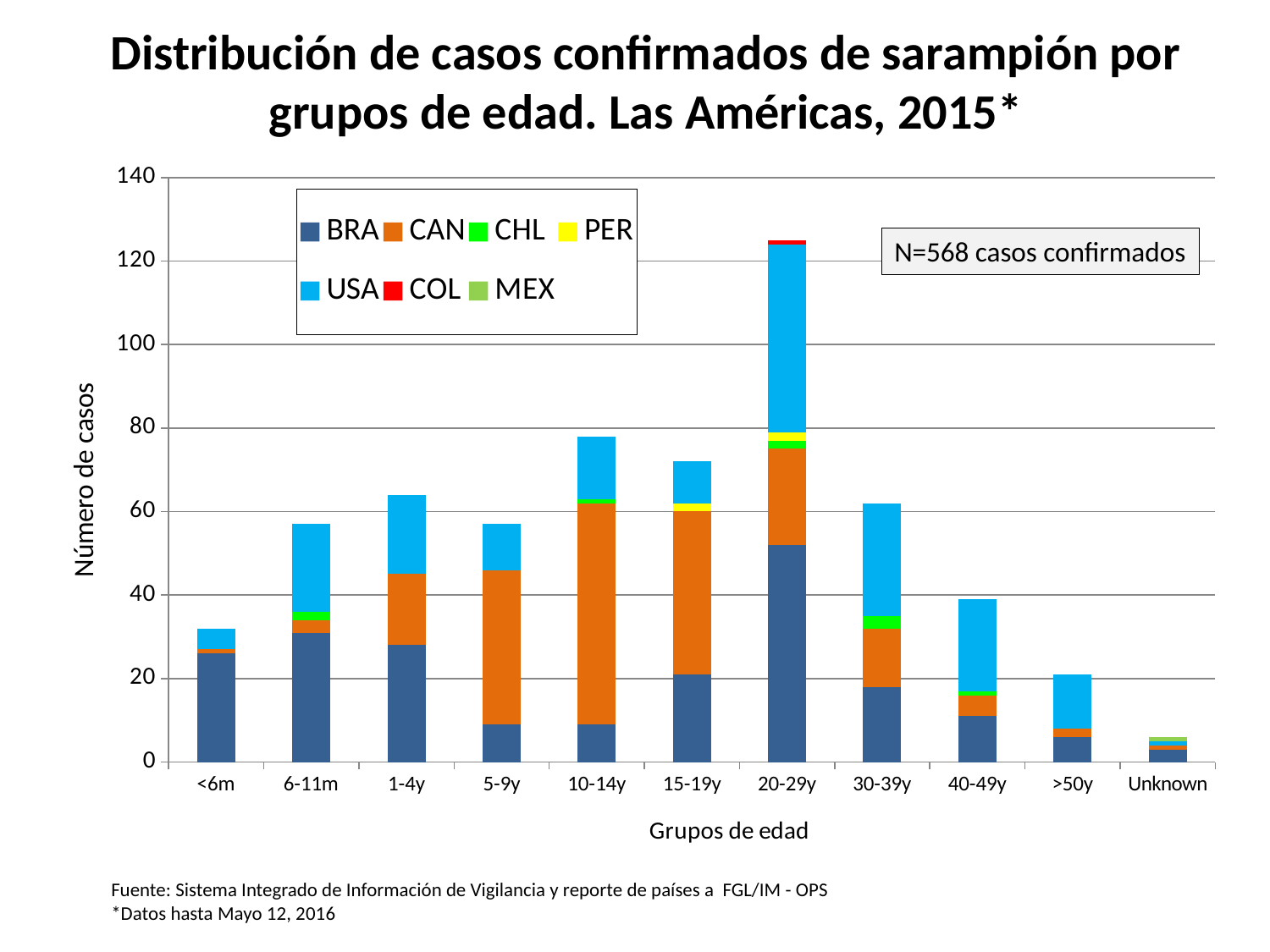

# Distribución de casos confirmados de sarampión por grupos de edad. Las Américas, 2015*

### Chart

| Category | BRA | CAN | CHL | PER | USA | COL | MEX |
|---|---|---|---|---|---|---|---|
| <6m | 26.0 | 1.0 | 0.0 | None | 5.0 | None | None |
| 6-11m | 31.0 | 3.0 | 2.0 | None | 21.0 | None | None |
| 1-4y | 28.0 | 17.0 | None | None | 19.0 | None | None |
| 5-9y | 9.0 | 37.0 | None | None | 11.0 | None | None |
| 10-14y | 9.0 | 53.0 | 1.0 | None | 15.0 | None | None |
| 15-19y | 21.0 | 39.0 | None | 2.0 | 10.0 | None | None |
| 20-29y | 52.0 | 23.0 | 2.0 | 2.0 | 45.0 | 1.0 | None |
| 30-39y | 18.0 | 14.0 | 3.0 | None | 27.0 | None | None |
| 40-49y | 11.0 | 5.0 | 1.0 | None | 22.0 | None | None |
| >50y | 6.0 | 2.0 | None | None | 13.0 | None | None |
| Unknown | 3.0 | 1.0 | None | None | 1.0 | None | 1.0 |
N=568 casos confirmados
Fuente: Sistema Integrado de Información de Vigilancia y reporte de países a  FGL/IM - OPS
*Datos hasta Mayo 12, 2016